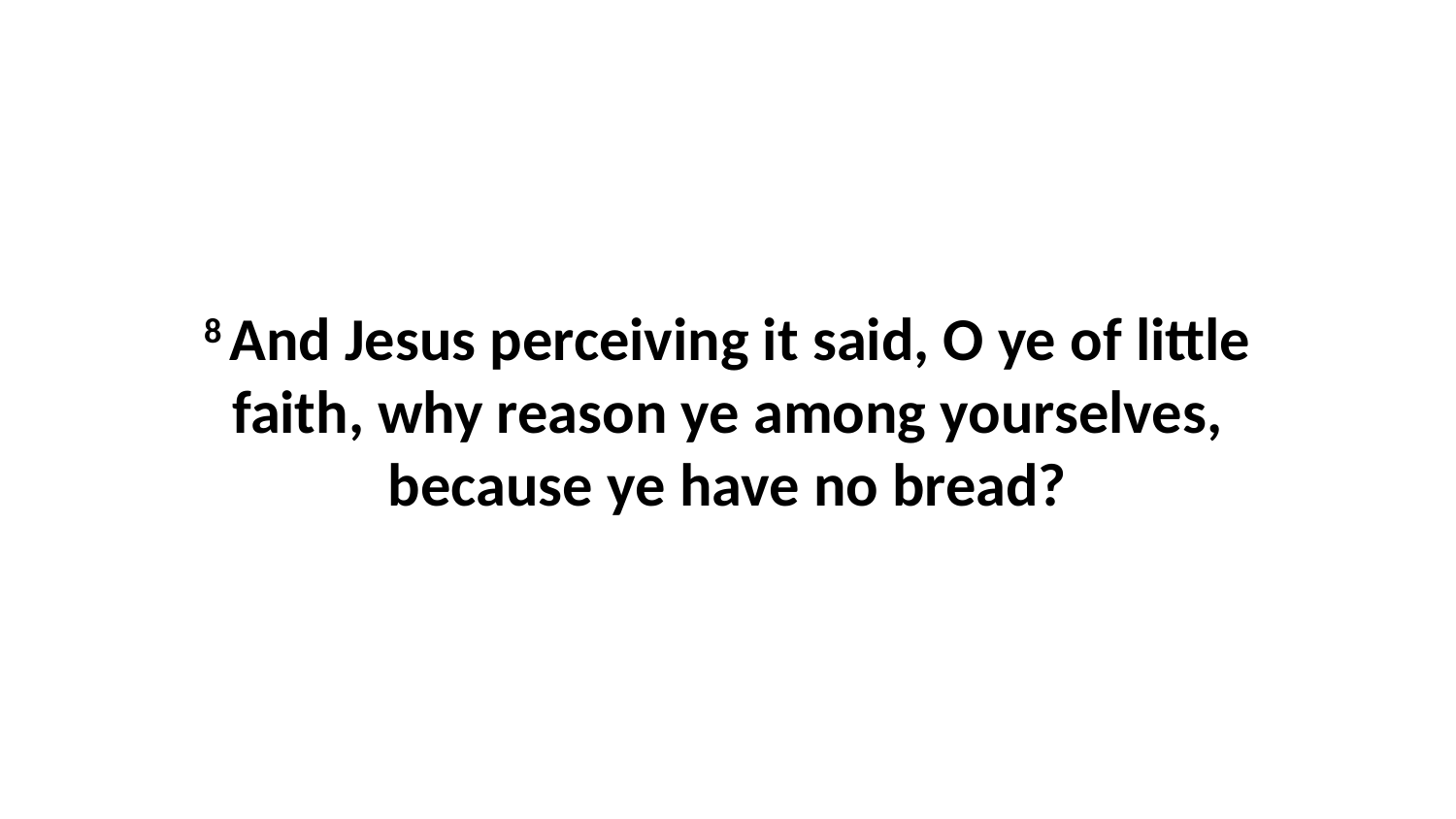

8 And Jesus perceiving it said, O ye of little faith, why reason ye among yourselves, because ye have no bread?